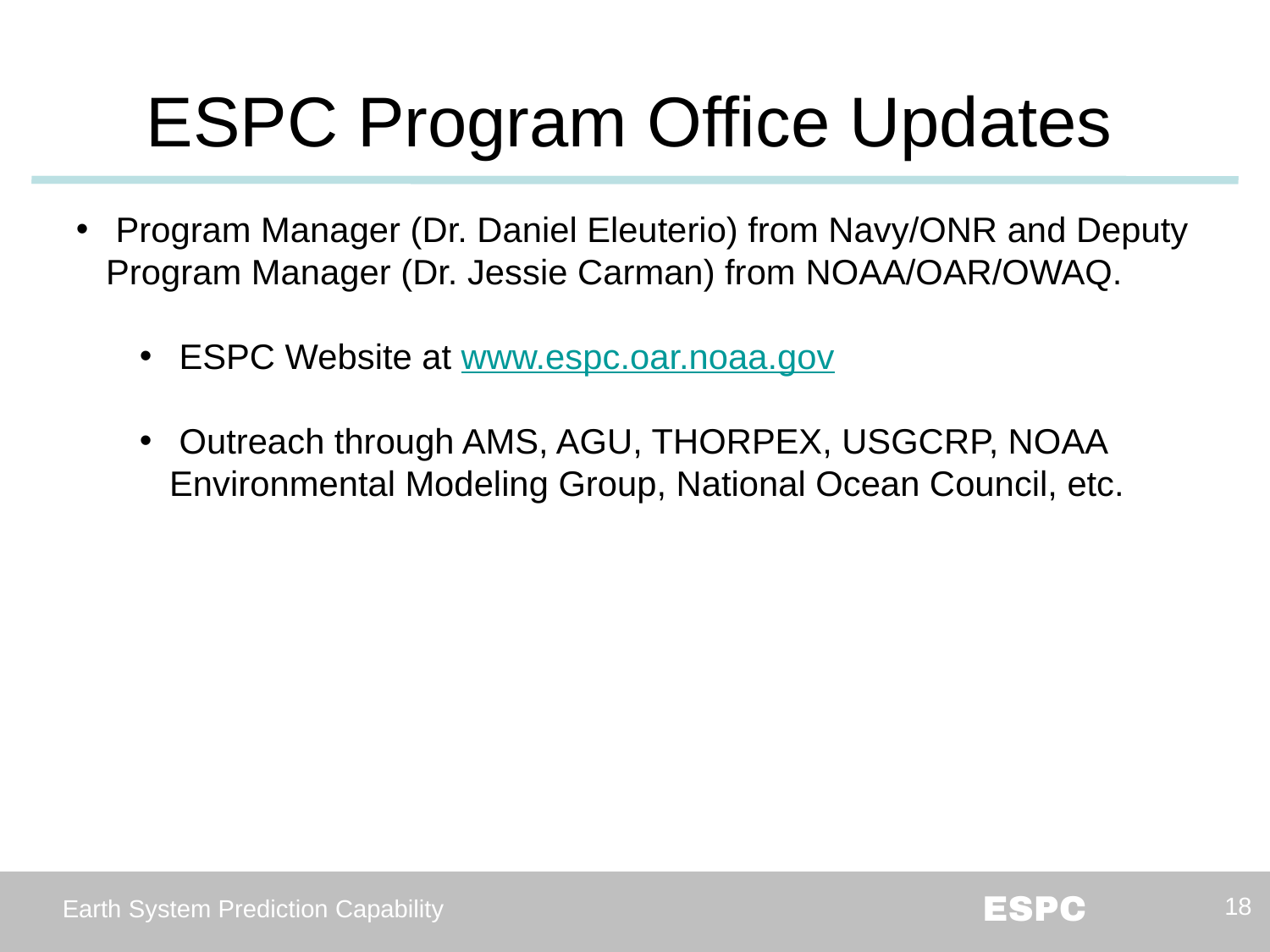

ESPC Program Office Updates

 Program Manager (Dr. Daniel Eleuterio) from Navy/ONR and Deputy Program Manager (Dr. Jessie Carman) from NOAA/OAR/OWAQ.

 ESPC Website at www.espc.oar.noaa.gov

 Outreach through AMS, AGU, THORPEX, USGCRP, NOAA Environmental Modeling Group, National Ocean Council, etc.
18